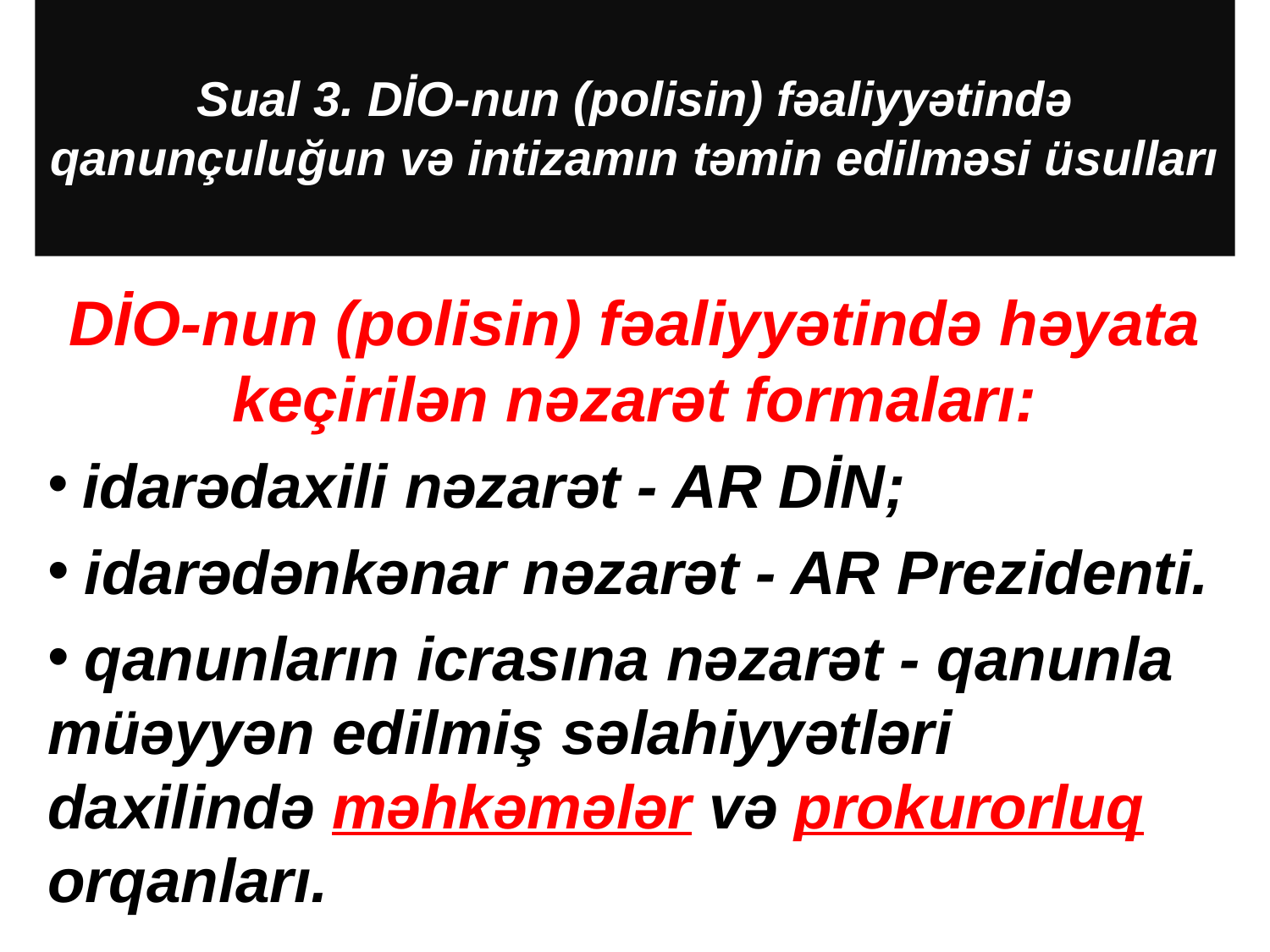

# Sual 3. DİO-nun (polisin) fəaliyyətində qanunçuluğun və intizamın təmin edilməsi üsulları
DİO-nun (polisin) fəaliyyətində həyata keçirilən nəzarət formaları:
 idarədaxili nəzarət - AR DİN;
 idarədənkənar nəzarət - AR Prezidenti.
 qanunların icrasına nəzarət - qanunla müəyyən edilmiş səlahiyyətləri daxilində məhkəmələr və prokurorluq orqanları.